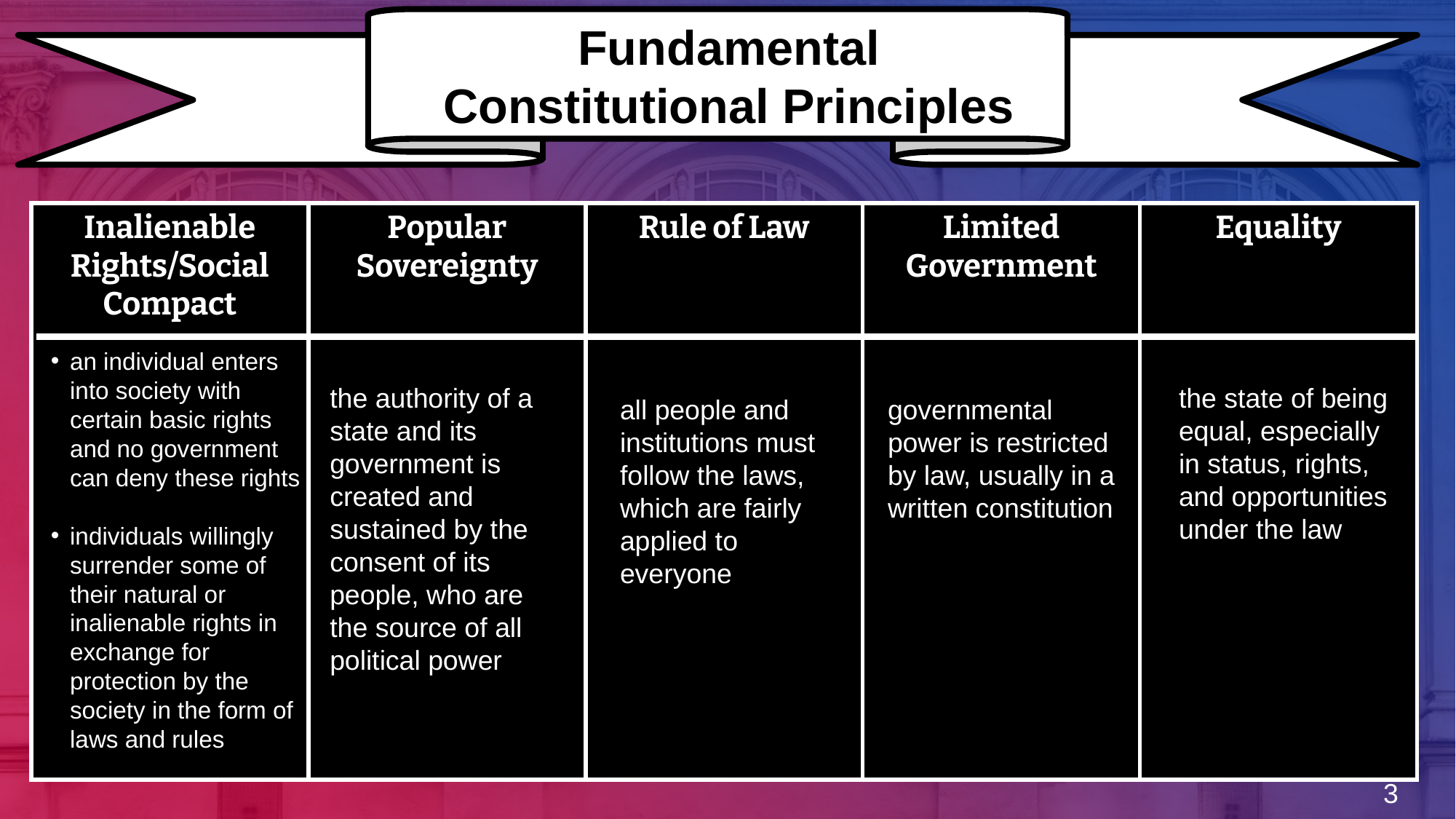

Fundamental Constitutional Principles
| Inalienable Rights/Social Compact | Popular Sovereignty | Rule of Law | Limited Government | Equality |
| --- | --- | --- | --- | --- |
an individual enters into society with certain basic rights and no government can deny these rights

individuals willingly surrender some of their natural or inalienable rights in exchange for protection by the society in the form of laws and rules
the authority of a state and its government is created and sustained by the consent of its people, who are the source of all political power

the state of being equal, especially in status, rights, and opportunities under the law
all people and institutions must follow the laws, which are fairly applied to everyone
governmental power is restricted by law, usually in a written constitution

3